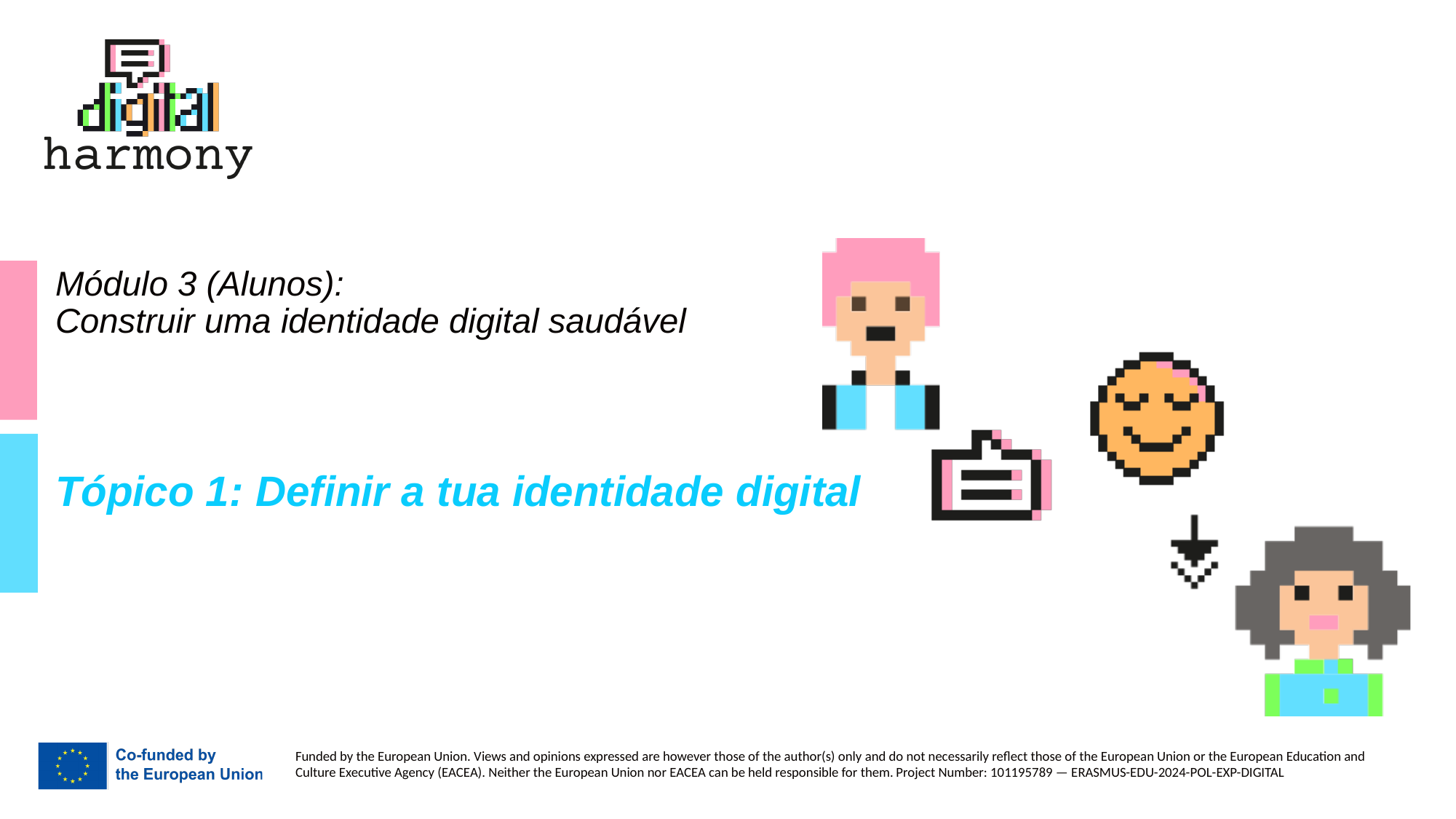

# Módulo 3 (Alunos): Construir uma identidade digital saudável
Tópico 1: Definir a tua identidade digital